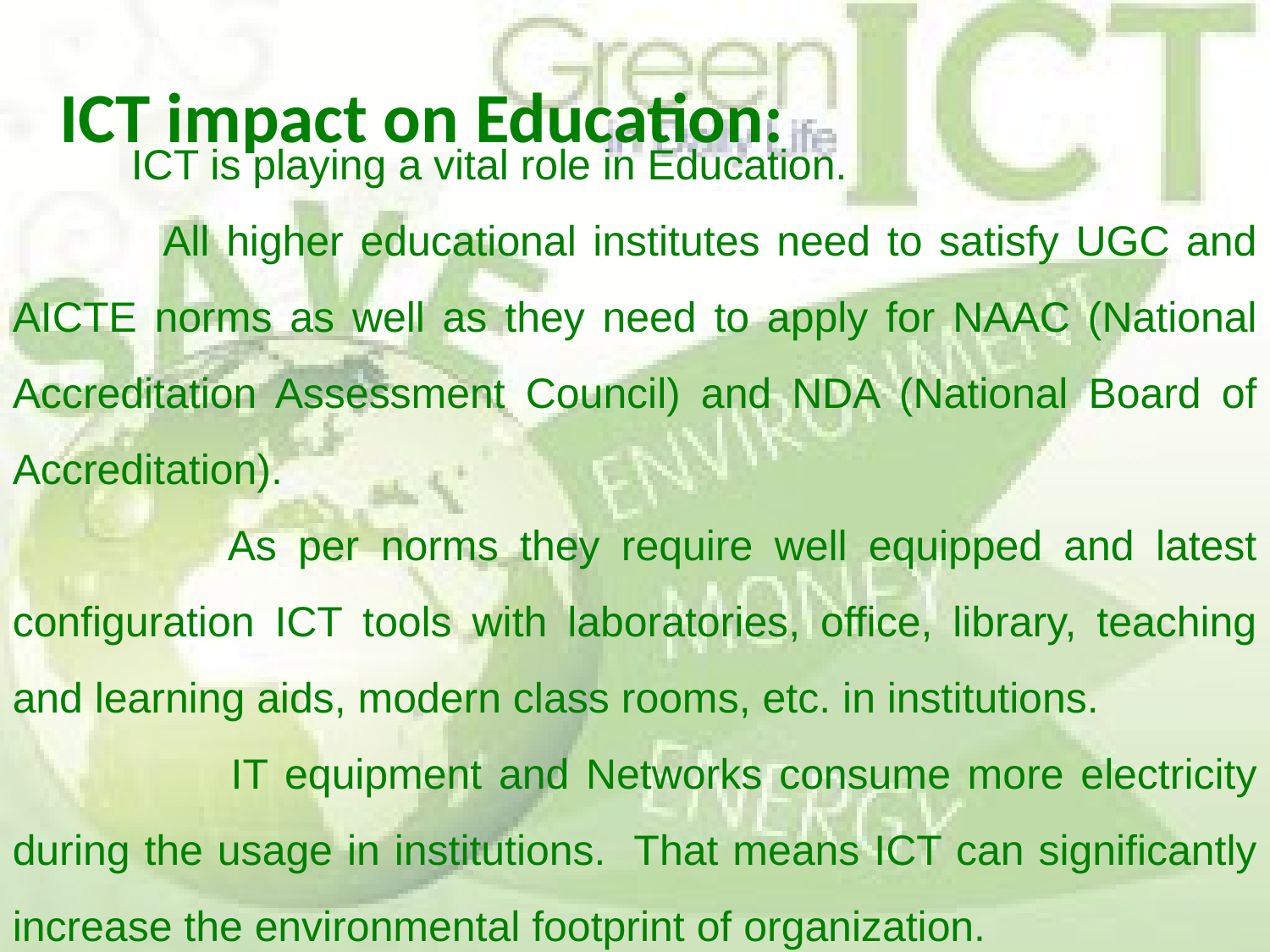

# ICT impact on Education:
          ICT is playing a vital role in Education.
         All higher educational institutes need to satisfy UGC and AICTE norms as well as they need to apply for NAAC (National Accreditation Assessment Council) and NDA (National Board of Accreditation).
          As per norms they require well equipped and latest configuration ICT tools with laboratories, office, library, teaching and learning aids, modern class rooms, etc. in institutions.
             IT equipment and Networks consume more electricity during the usage in institutions.  That means ICT can significantly increase the environmental footprint of organization.